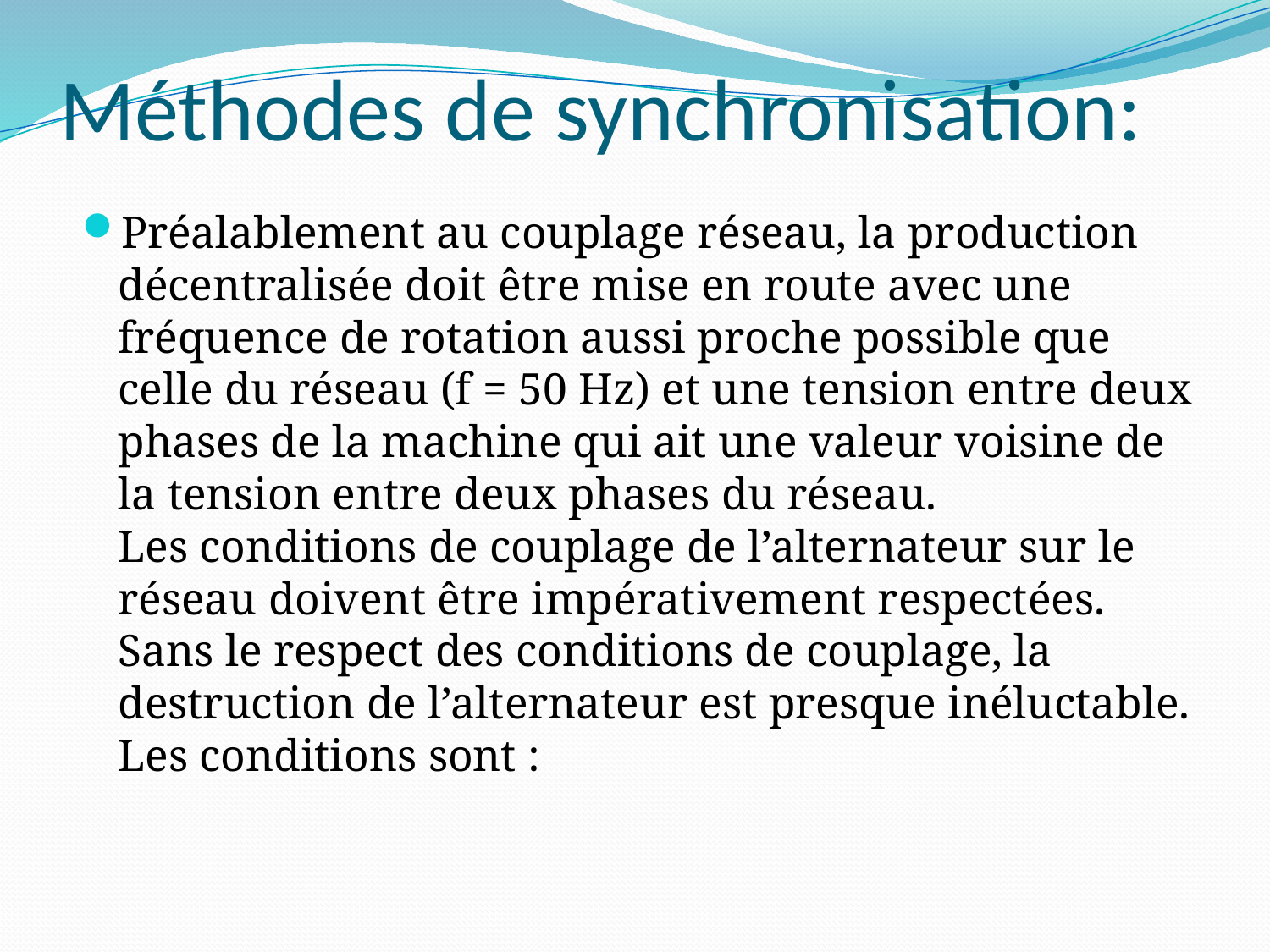

# Méthodes de synchronisation:
Préalablement au couplage réseau, la production décentralisée doit être mise en route avec une fréquence de rotation aussi proche possible que celle du réseau (f = 50 Hz) et une tension entre deux phases de la machine qui ait une valeur voisine de la tension entre deux phases du réseau.
Les conditions de couplage de l’alternateur sur le réseau doivent être impérativement respectées. Sans le respect des conditions de couplage, la destruction de l’alternateur est presque inéluctable.
Les conditions sont :